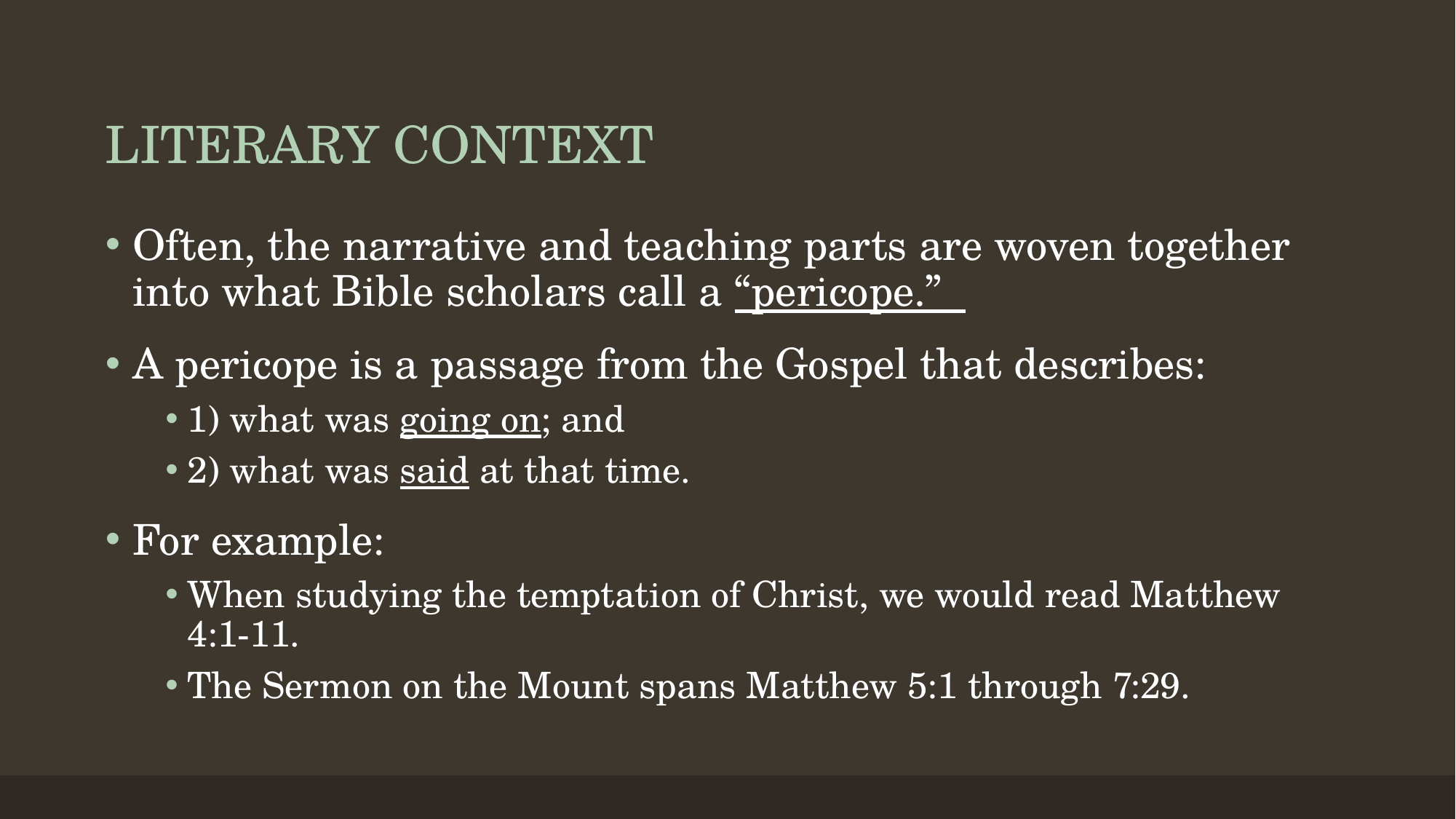

# LITERARY CONTEXT
Often, the narrative and teaching parts are woven together into what Bible scholars call a “pericope.”
A pericope is a passage from the Gospel that describes:
1) what was going on; and
2) what was said at that time.
For example:
When studying the temptation of Christ, we would read Matthew 4:1-11.
The Sermon on the Mount spans Matthew 5:1 through 7:29.